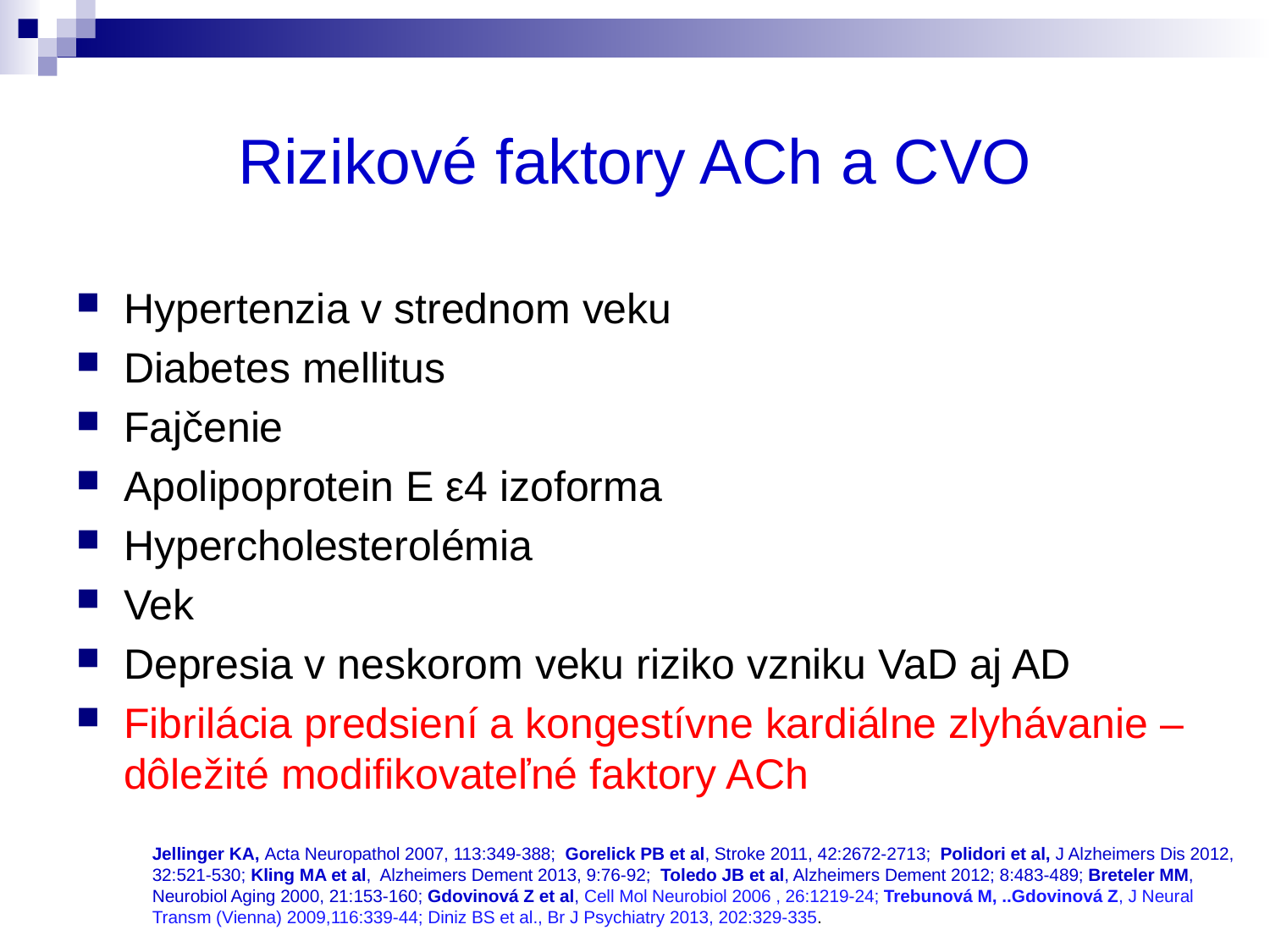

# Rizikové faktory ACh a CVO
Hypertenzia v strednom veku
Diabetes mellitus
Fajčenie
Apolipoprotein E ε4 izoforma
Hypercholesterolémia
Vek
Depresia v neskorom veku riziko vzniku VaD aj AD
Fibrilácia predsiení a kongestívne kardiálne zlyhávanie – dôležité modifikovateľné faktory ACh

Jellinger KA, Acta Neuropathol 2007, 113:349-388;  Gorelick PB et al, Stroke 2011, 42:2672-2713;  Polidori et al, J Alzheimers Dis 2012, 32:521-530; Kling MA et al,  Alzheimers Dement 2013, 9:76-92;  Toledo JB et al, Alzheimers Dement 2012; 8:483-489; Breteler MM, Neurobiol Aging 2000, 21:153-160; Gdovinová Z et al, Cell Mol Neurobiol 2006 , 26:1219-24; Trebunová M, ..Gdovinová Z, J Neural Transm (Vienna) 2009,116:339-44; Diniz BS et al., Br J Psychiatry 2013, 202:329-335.